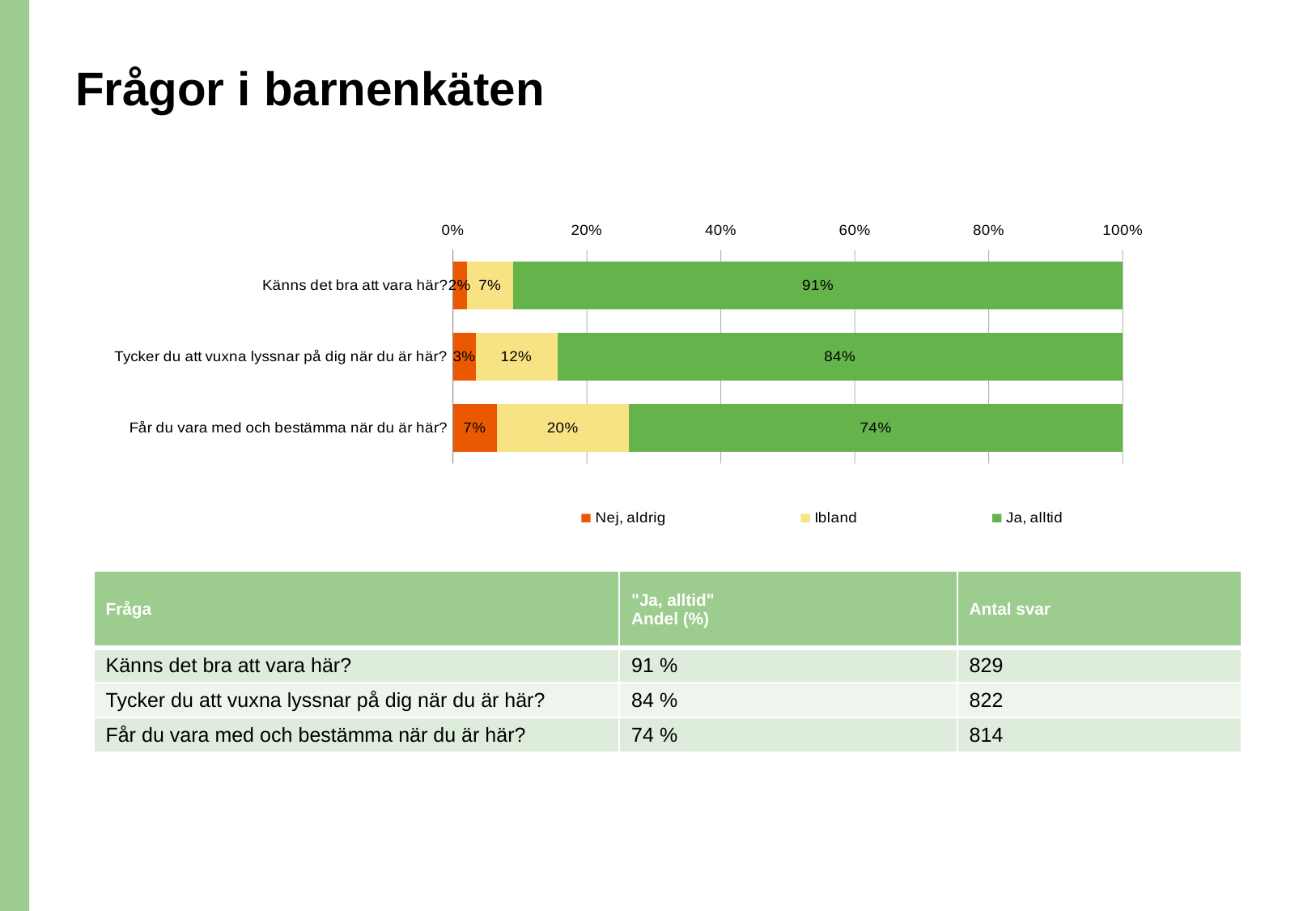

# Frågor i barnenkäten

### Chart

| Category | Nej, aldrig | Ibland | Ja, alltid |
|---|---|---|---|
| Känns det bra att vara här? | 0.0205066344993968 | 0.0699638118214716 | 0.9095295536791316 |
| Tycker du att vuxna lyssnar på dig när du är här? | 0.0340632603406326 | 0.121654501216545 | 0.8442822384428224 |
| Får du vara med och bestämma när du är här? | 0.0651105651105651 | 0.1977886977886978 | 0.7371007371007371 |
| Fråga | "Ja, alltid" Andel (%) | Antal svar |
| --- | --- | --- |
| Känns det bra att vara här? | 91 % | 829 |
| Tycker du att vuxna lyssnar på dig när du är här? | 84 % | 822 |
| Får du vara med och bestämma när du är här? | 74 % | 814 |